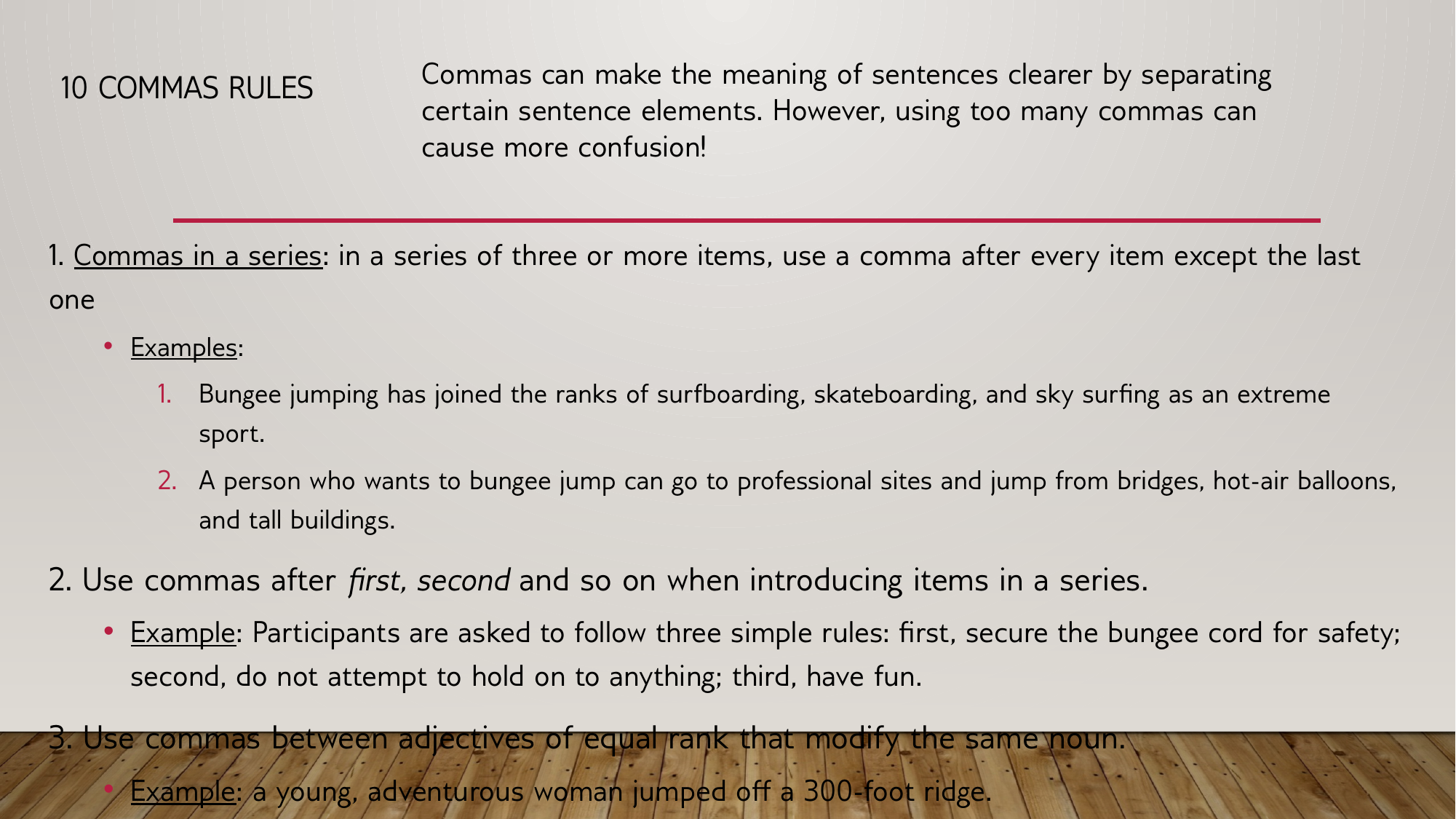

Commas can make the meaning of sentences clearer by separating certain sentence elements. However, using too many commas can cause more confusion!
# 10 Commas RUles
1. Commas in a series: in a series of three or more items, use a comma after every item except the last one
Examples:
Bungee jumping has joined the ranks of surfboarding, skateboarding, and sky surfing as an extreme sport.
A person who wants to bungee jump can go to professional sites and jump from bridges, hot-air balloons, and tall buildings.
2. Use commas after first, second and so on when introducing items in a series.
Example: Participants are asked to follow three simple rules: first, secure the bungee cord for safety; second, do not attempt to hold on to anything; third, have fun.
3. Use commas between adjectives of equal rank that modify the same noun.
Example: a young, adventurous woman jumped off a 300-foot ridge.